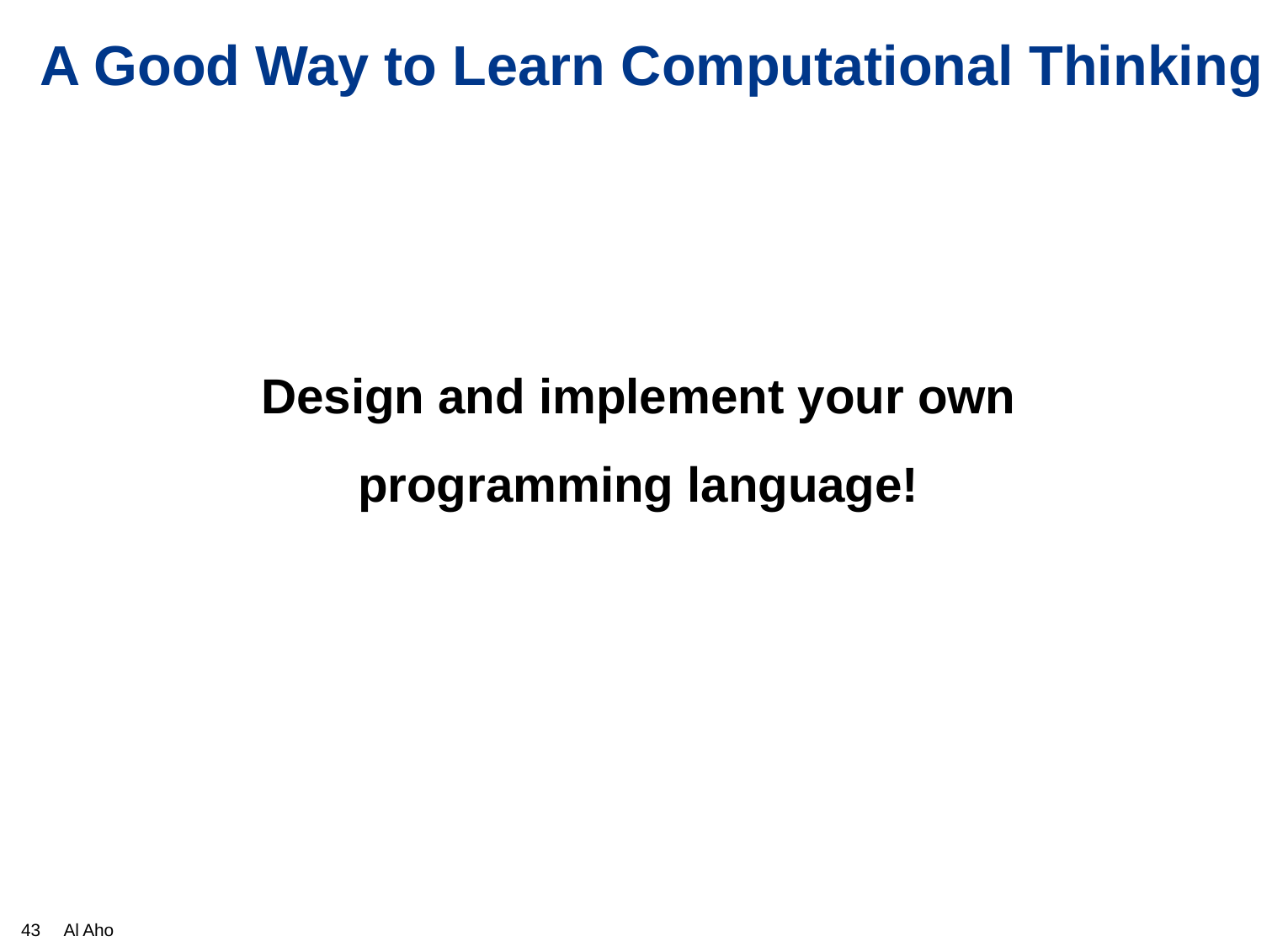

# A Good Way to Learn Computational Thinking

Design and implement your own
programming language!